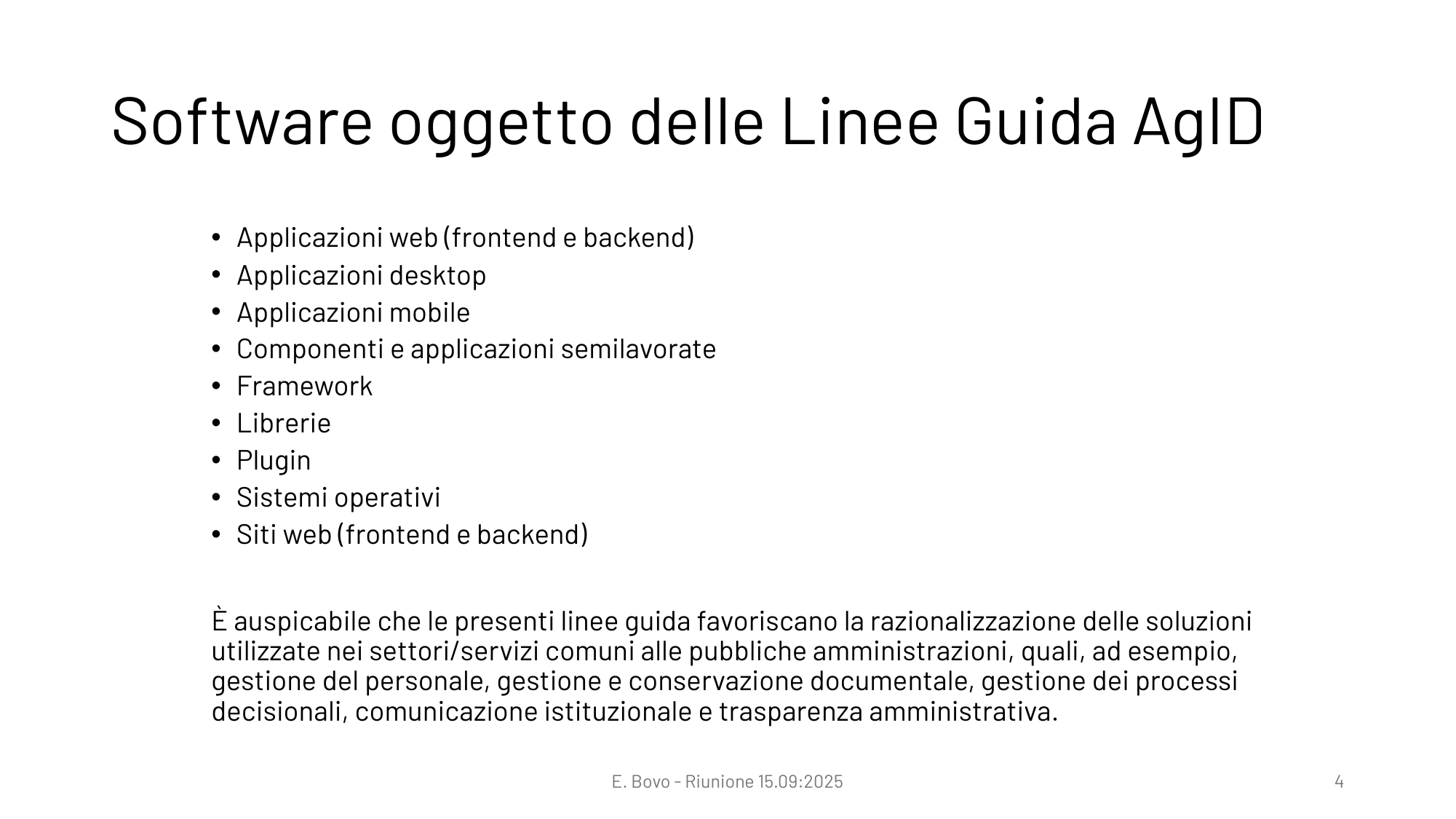

# Software oggetto delle Linee Guida AgID
Applicazioni web (frontend e backend)
Applicazioni desktop
Applicazioni mobile
Componenti e applicazioni semilavorate
Framework
Librerie
Plugin
Sistemi operativi
Siti web (frontend e backend)

È auspicabile che le presenti linee guida favoriscano la razionalizzazione delle soluzioni utilizzate nei settori/servizi comuni alle pubbliche amministrazioni, quali, ad esempio, gestione del personale, gestione e conservazione documentale, gestione dei processi decisionali, comunicazione istituzionale e trasparenza amministrativa.

E. Bovo - Riunione 15.09:2025
4